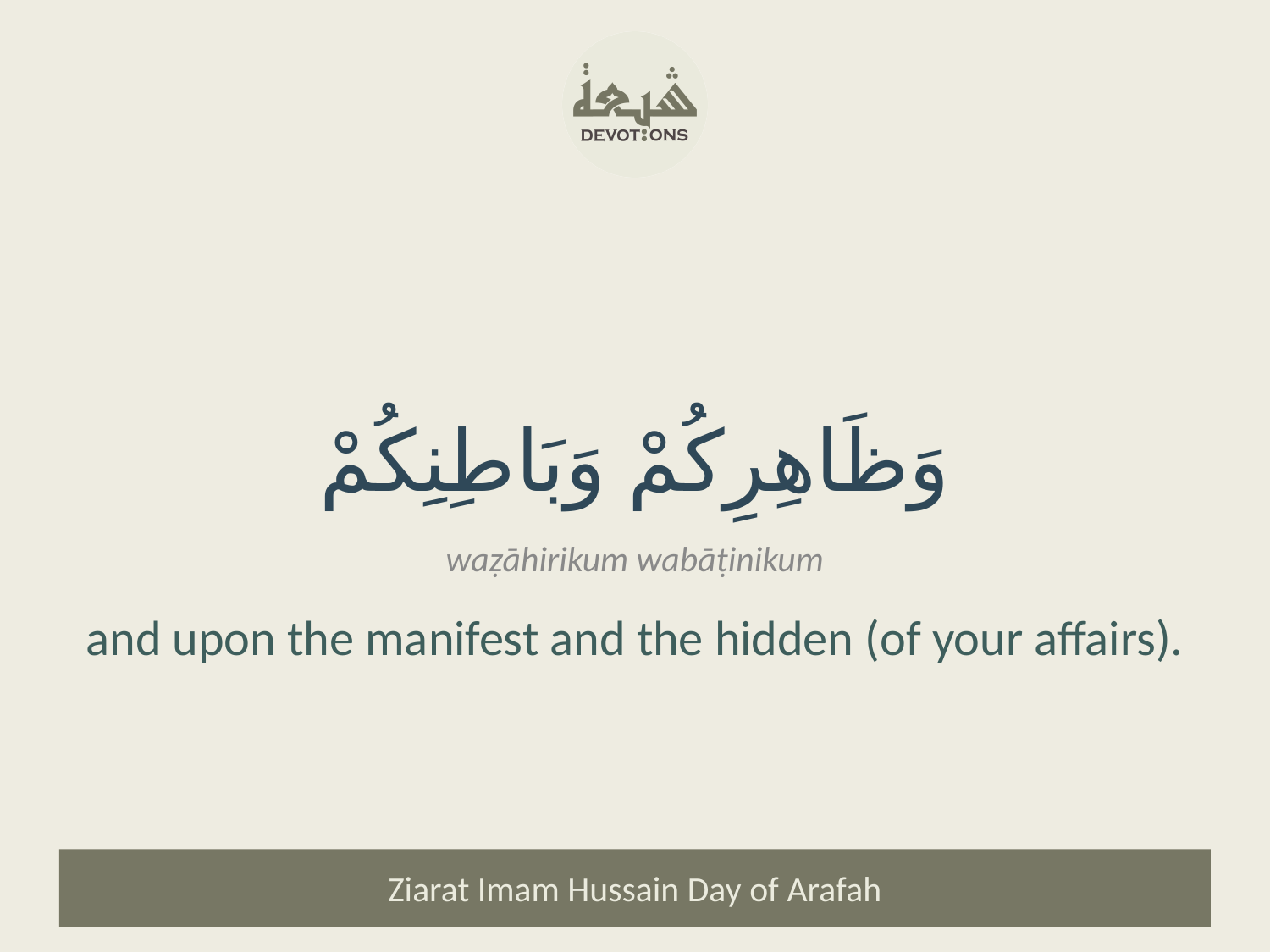

وَظَاهِرِكُمْ وَبَاطِنِكُمْ
waẓāhirikum wabāṭinikum
and upon the manifest and the hidden (of your affairs).
Ziarat Imam Hussain Day of Arafah